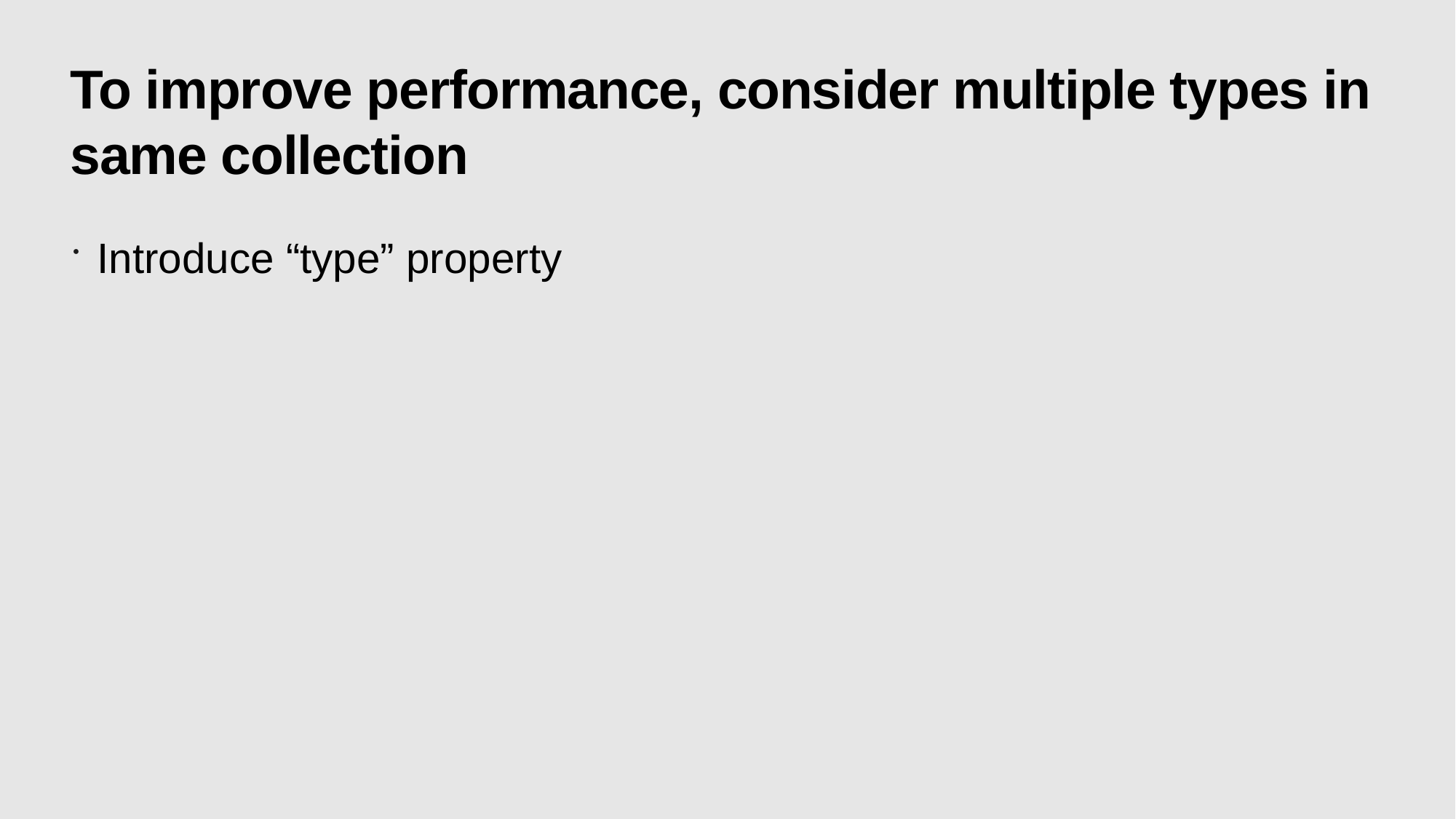

# To improve performance, consider multiple types in same collection

Introduce “type” property